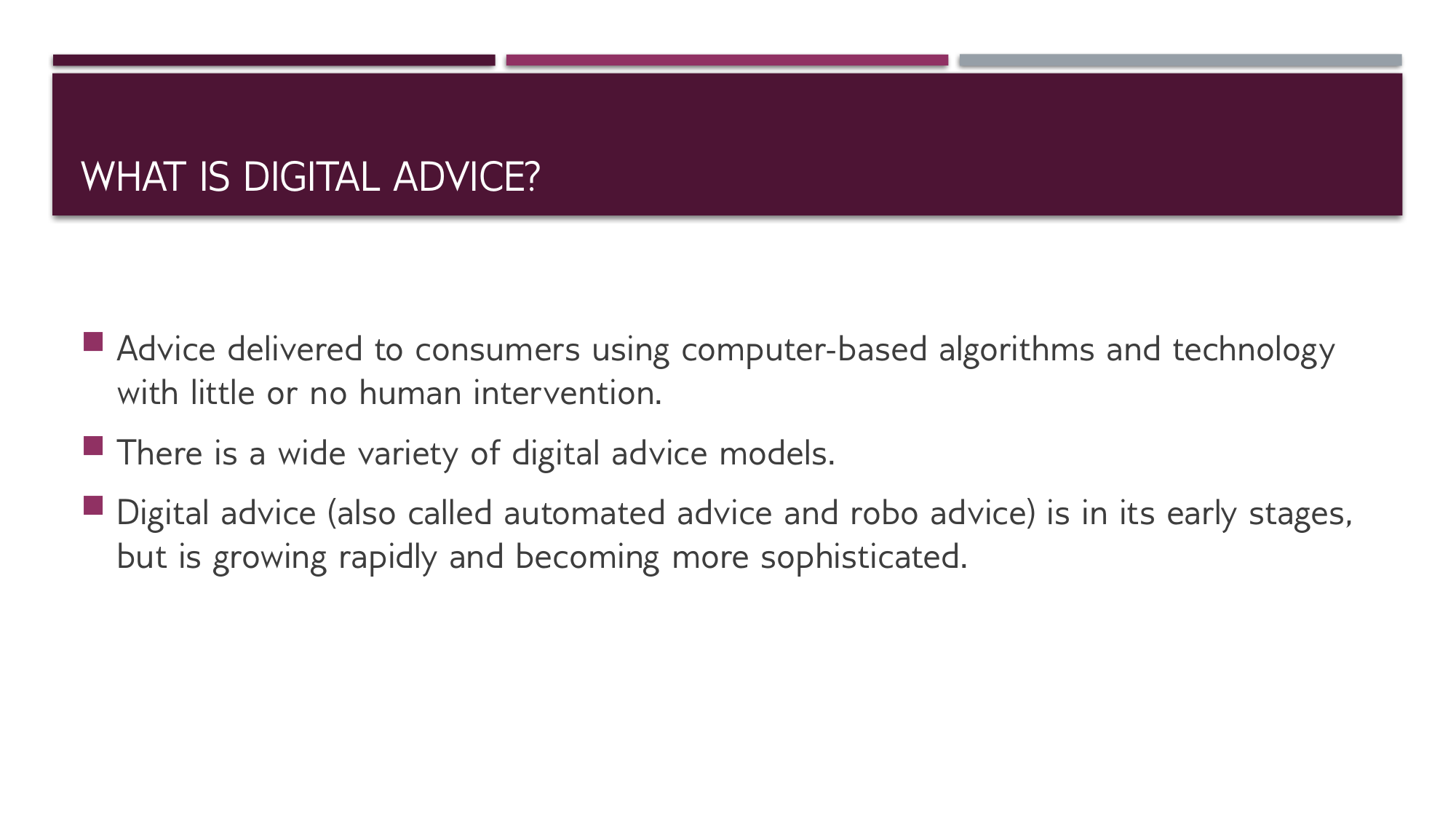

# What is digital advice?
Advice delivered to consumers using computer-based algorithms and technology with little or no human intervention.
There is a wide variety of digital advice models.
Digital advice (also called automated advice and robo advice) is in its early stages,  but is growing rapidly and becoming more sophisticated.